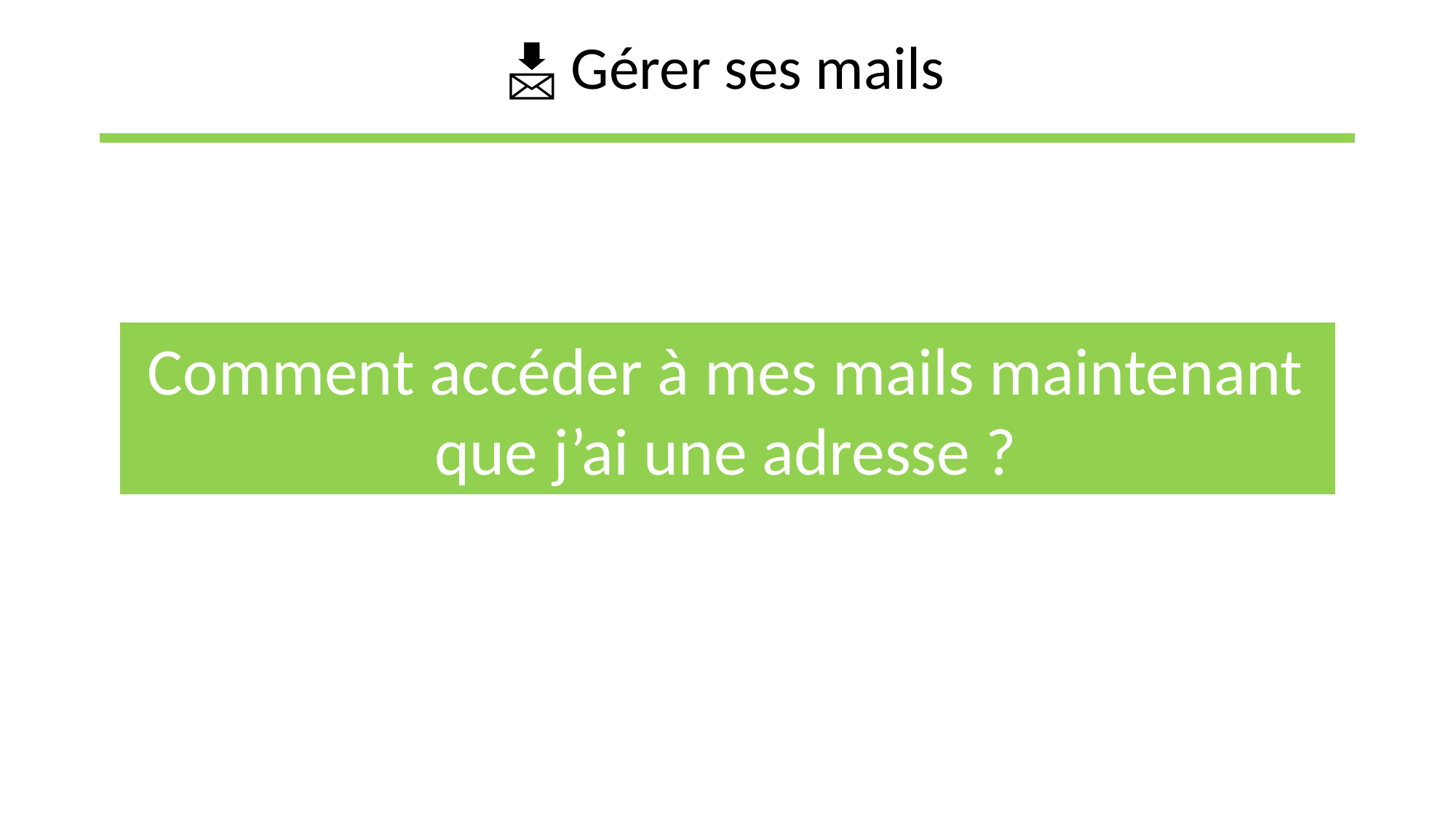

# 📩 Gérer ses mails
Comment accéder à mes mails maintenant que j’ai une adresse ?